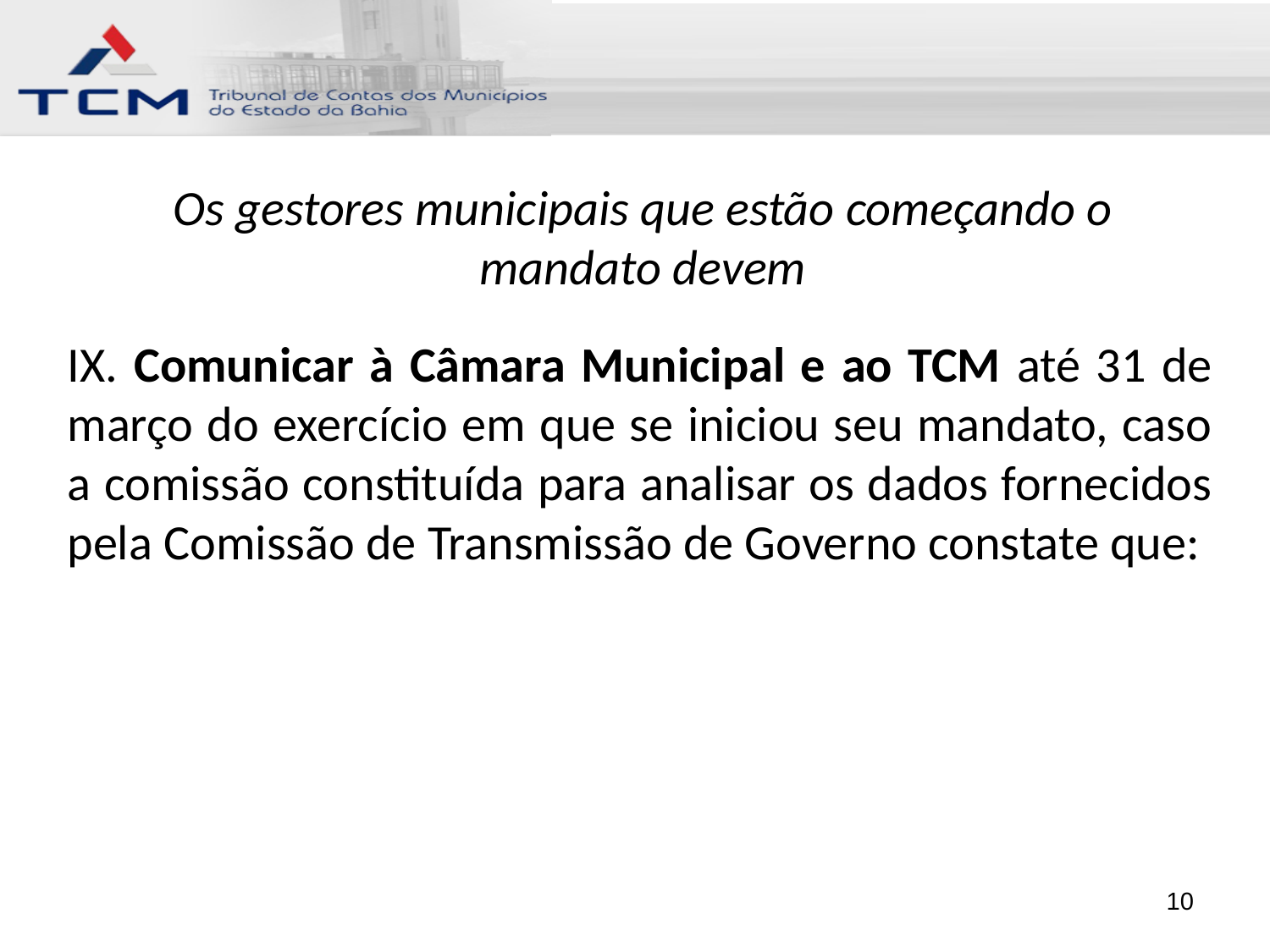

Os gestores municipais que estão começando o mandato devem
IX. Comunicar à Câmara Municipal e ao TCM até 31 de março do exercício em que se iniciou seu mandato, caso a comissão constituída para analisar os dados fornecidos pela Comissão de Transmissão de Governo constate que:

10